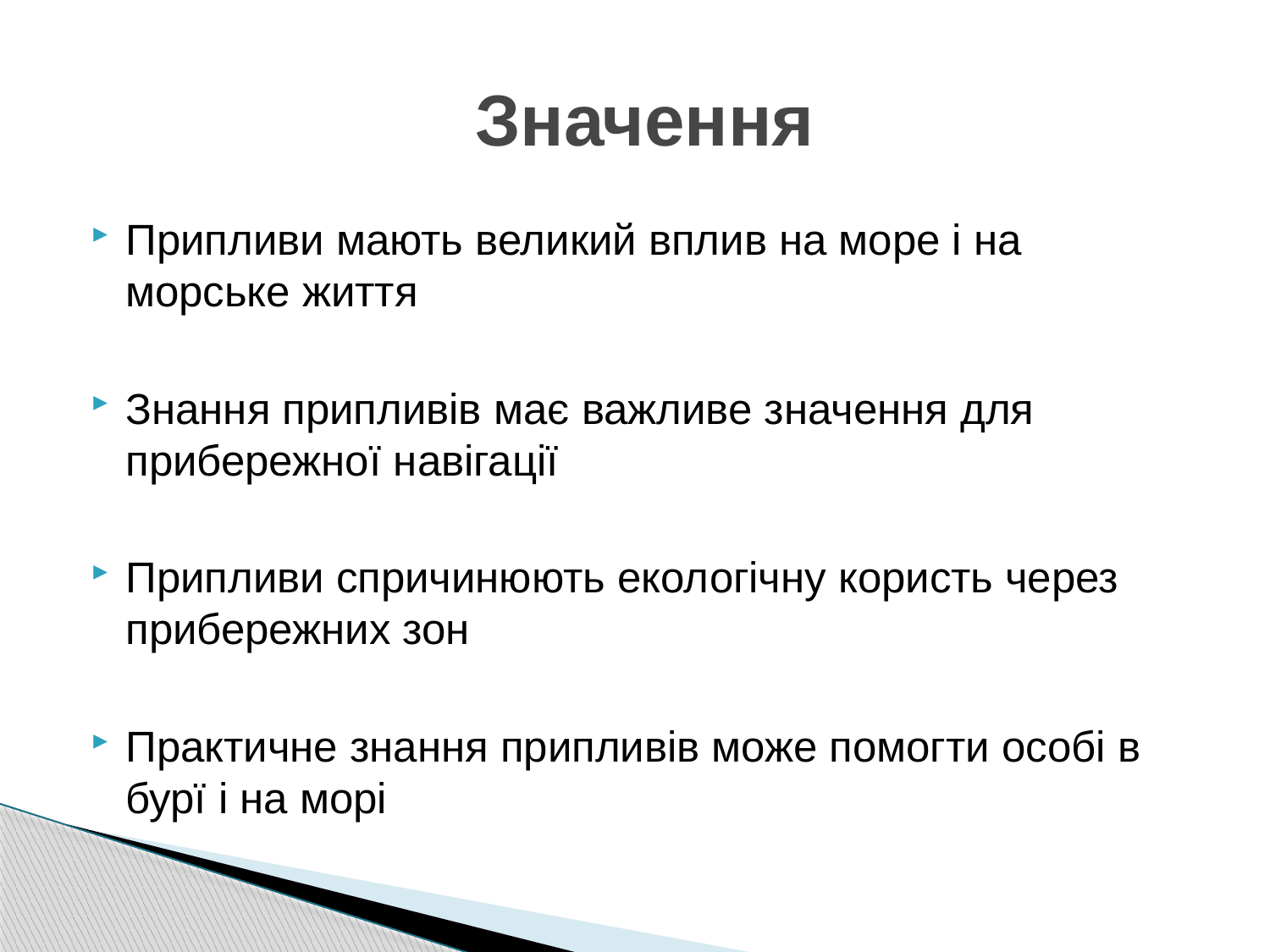

# Значення
Припливи мають великий вплив на море і на морське життя

Знання припливів має важливе значення для прибережної навігації

Припливи спричинюють екологічну користь через прибережних зон

Практичне знання припливів може помогти особі в бурї і на морі